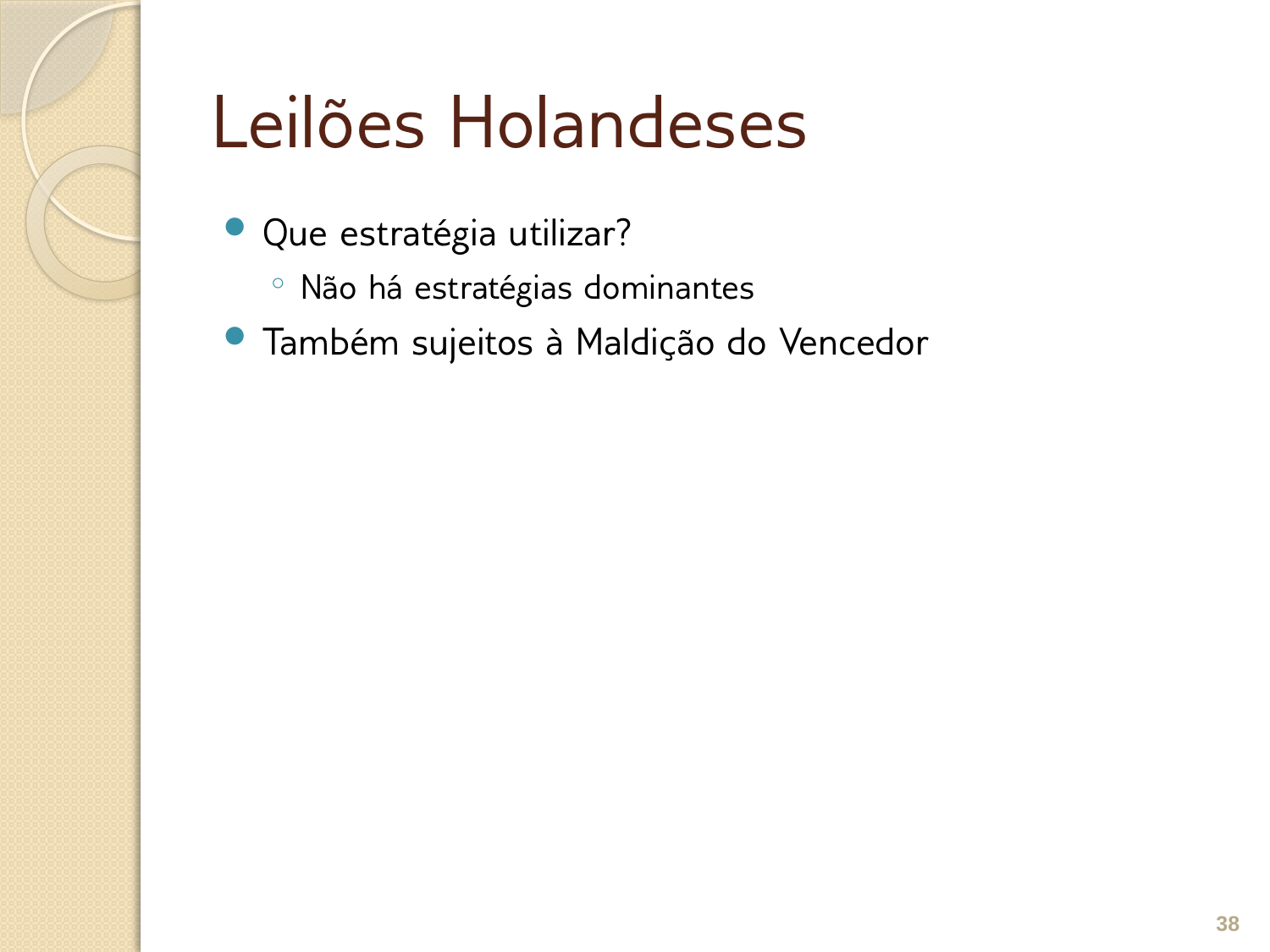

# Leilões Holandeses
Que estratégia utilizar?
Não há estratégias dominantes
Também sujeitos à Maldição do Vencedor

38